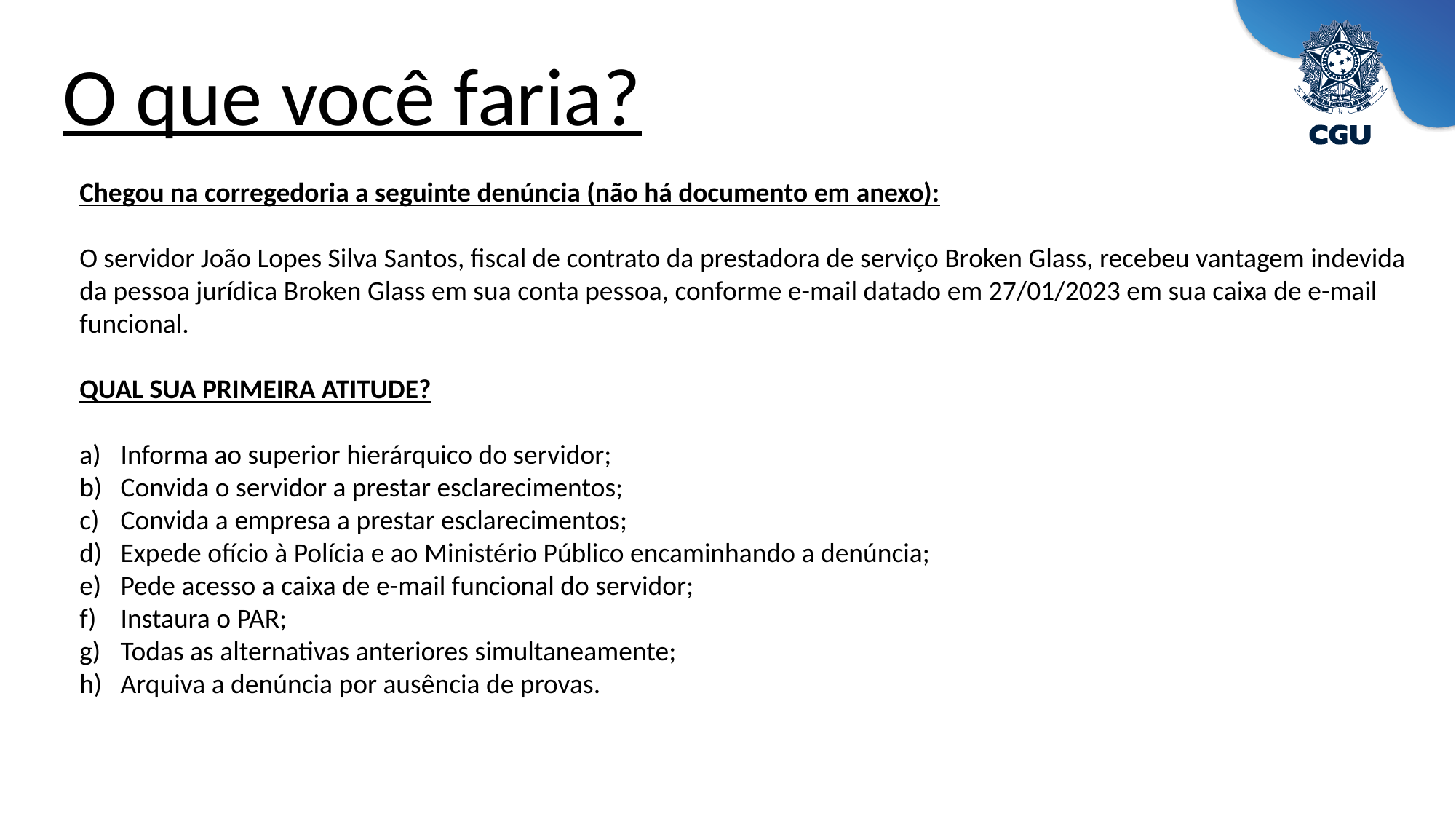

O que você faria?
Chegou na corregedoria a seguinte denúncia (não há documento em anexo):

O servidor João Lopes Silva Santos, fiscal de contrato da prestadora de serviço Broken Glass, recebeu vantagem indevida da pessoa jurídica Broken Glass em sua conta pessoa, conforme e-mail datado em 27/01/2023 em sua caixa de e-mail funcional.

QUAL SUA PRIMEIRA ATITUDE?

Informa ao superior hierárquico do servidor;
Convida o servidor a prestar esclarecimentos;
Convida a empresa a prestar esclarecimentos;
Expede ofício à Polícia e ao Ministério Público encaminhando a denúncia;
Pede acesso a caixa de e-mail funcional do servidor;
Instaura o PAR;
Todas as alternativas anteriores simultaneamente;
Arquiva a denúncia por ausência de provas.